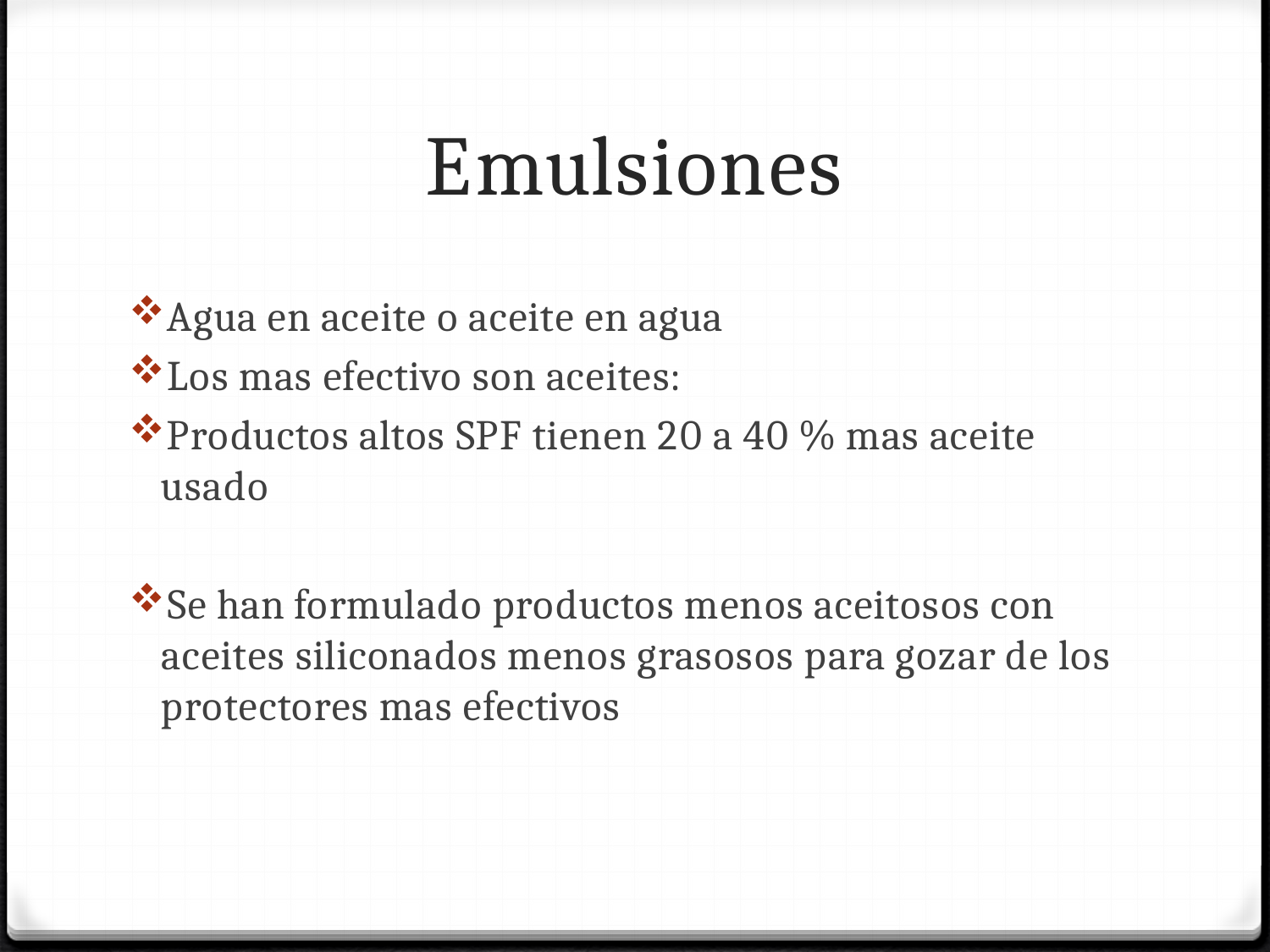

# Emulsiones
Agua en aceite o aceite en agua
Los mas efectivo son aceites:
Productos altos SPF tienen 20 a 40 % mas aceite usado

Se han formulado productos menos aceitosos con aceites siliconados menos grasosos para gozar de los protectores mas efectivos